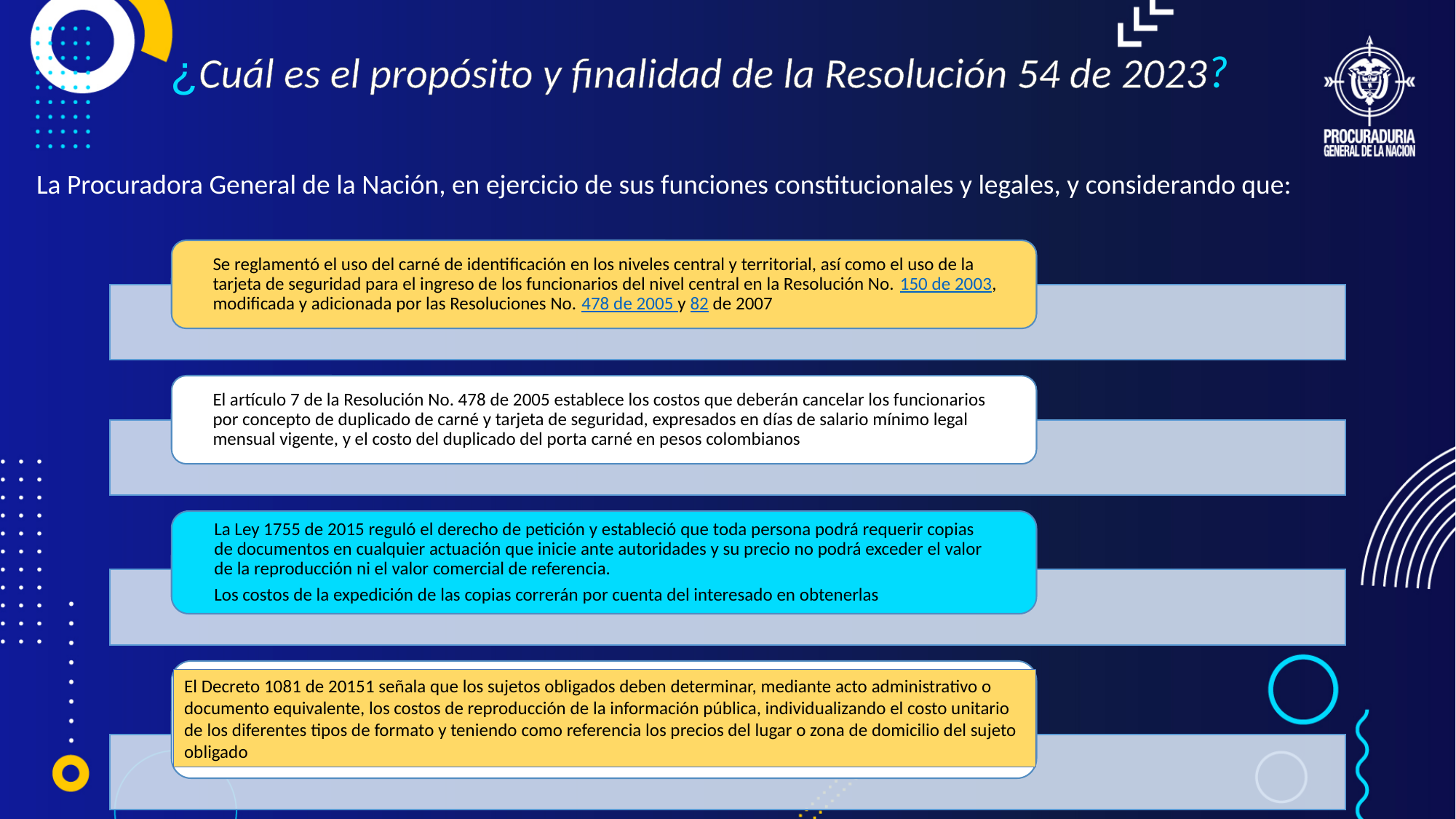

¿Cuál es el propósito y finalidad de la Resolución 54 de 2023?

La Procuradora General de la Nación, en ejercicio de sus funciones constitucionales y legales, y considerando que:
Se reglamentó el uso del carné de identificación en los niveles central y territorial, así como el uso de la tarjeta de seguridad para el ingreso de los funcionarios del nivel central en la Resolución No. 150 de 2003, modificada y adicionada por las Resoluciones No. 478 de 2005 y 82 de 2007
El artículo 7 de la Resolución No. 478 de 2005 establece los costos que deberán cancelar los funcionarios por concepto de duplicado de carné y tarjeta de seguridad, expresados en días de salario mínimo legal mensual vigente, y el costo del duplicado del porta carné en pesos colombianos
La Ley 1755 de 2015 reguló el derecho de petición y estableció que toda persona podrá requerir copias de documentos en cualquier actuación que inicie ante autoridades y su precio no podrá exceder el valor de la reproducción ni el valor comercial de referencia.
Los costos de la expedición de las copias correrán por cuenta del interesado en obtenerlas

El Decreto 1081 de 20151 señala que los sujetos obligados deben determinar, mediante acto administrativo o documento equivalente, los costos de reproducción de la información pública, individualizando el costo unitario de los diferentes tipos de formato y teniendo como referencia los precios del lugar o zona de domicilio del sujeto obligado